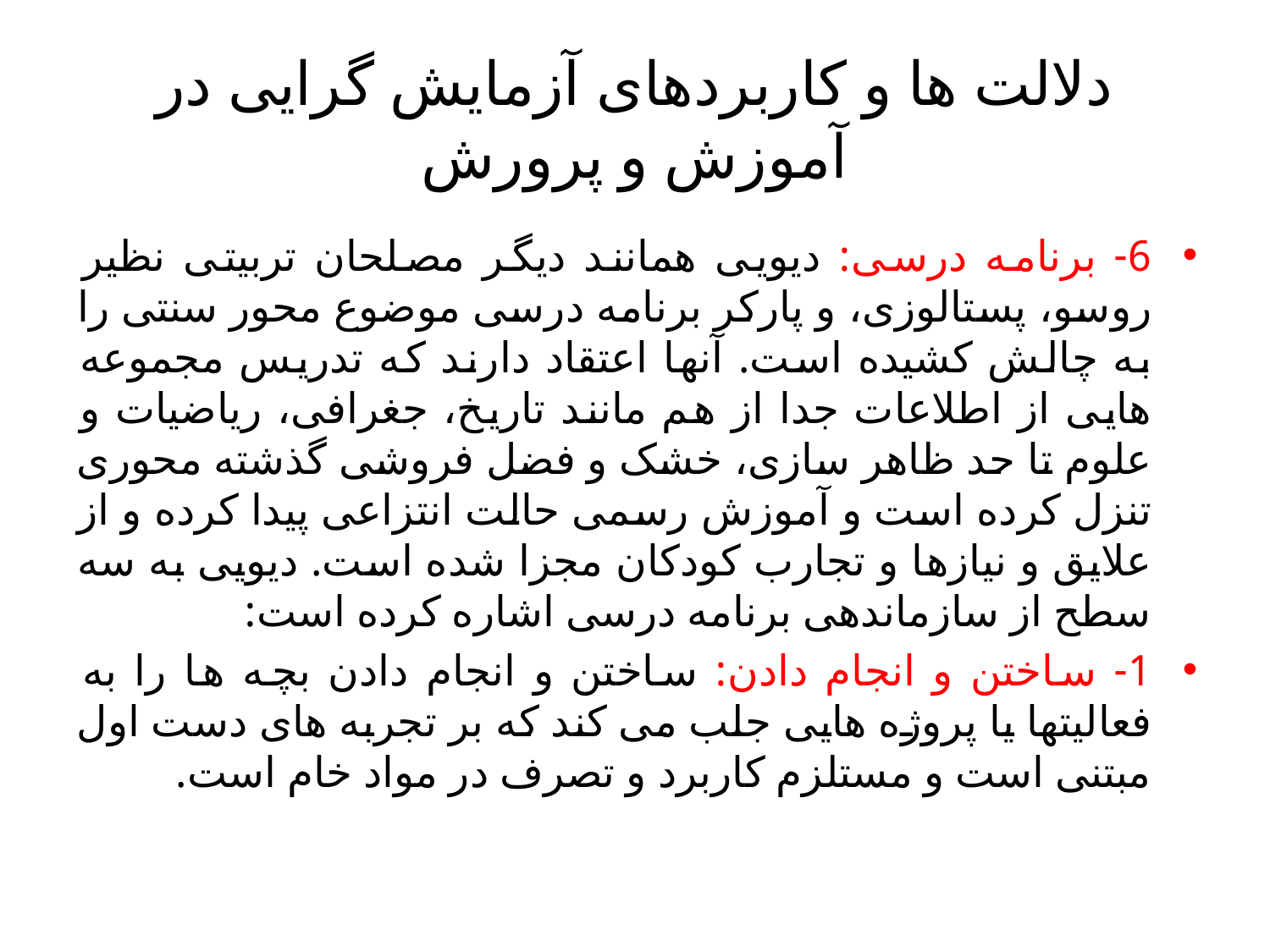

# دلالت ها و کاربردهای آزمایش گرایی در آموزش و پرورش
6- برنامه درسی: دیویی همانند دیگر مصلحان تربیتی نظیر روسو، پستالوزی، و پارکر برنامه درسی موضوع محور سنتی را به چالش کشیده است. آنها اعتقاد دارند که تدریس مجموعه هایی از اطلاعات جدا از هم مانند تاریخ، جغرافی، ریاضیات و علوم تا حد ظاهر سازی، خشک و فضل فروشی گذشته محوری تنزل کرده است و آموزش رسمی حالت انتزاعی پیدا کرده و از علایق و نیازها و تجارب کودکان مجزا شده است. دیویی به سه سطح از سازماندهی برنامه درسی اشاره کرده است:
1- ساختن و انجام دادن: ساختن و انجام دادن بچه ها را به فعالیتها یا پروژه هایی جلب می کند که بر تجربه های دست اول مبتنی است و مستلزم کاربرد و تصرف در مواد خام است.